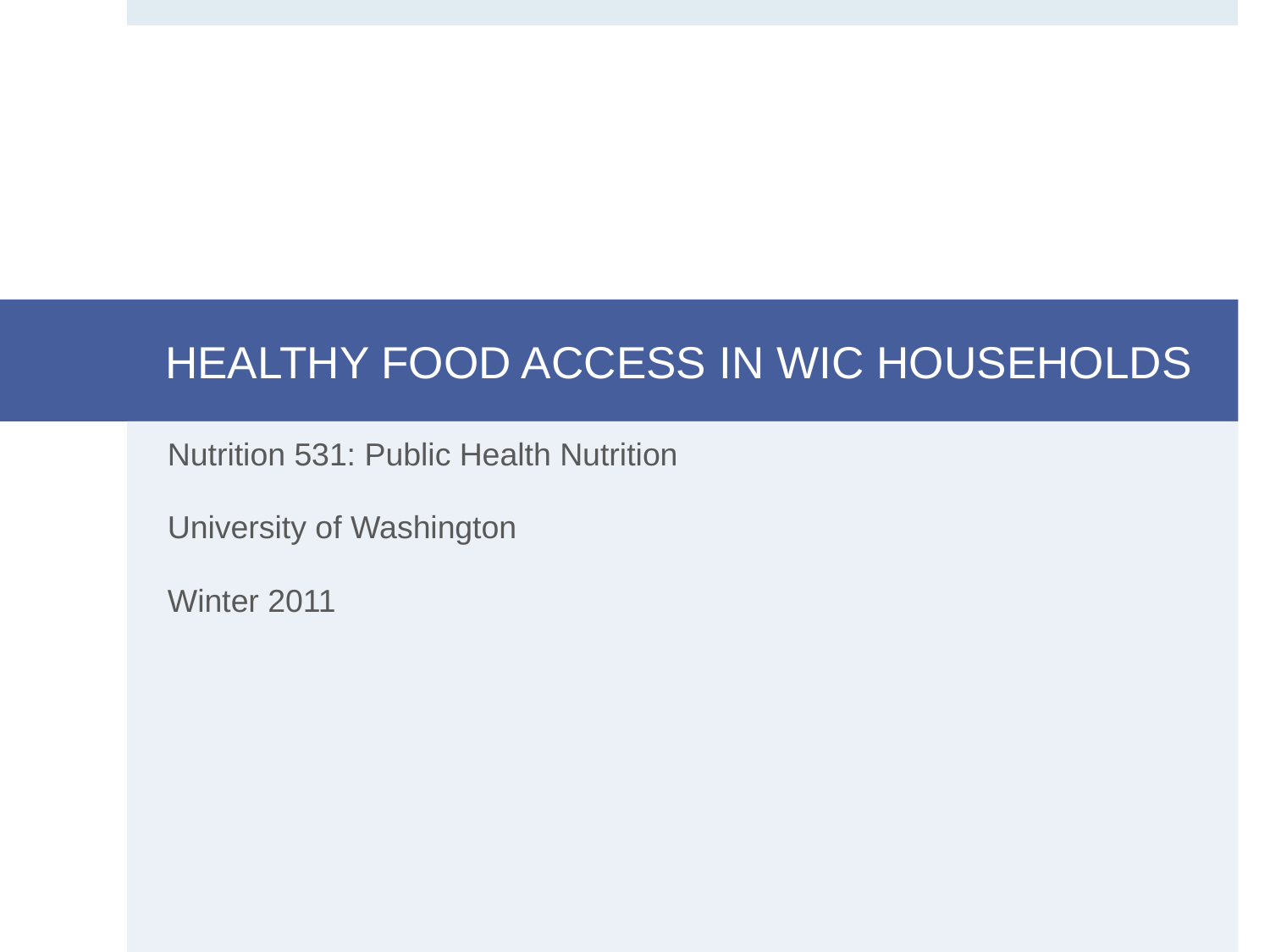

# HEALTHY FOOD ACCESS IN WIC HOUSEHOLDS
Nutrition 531: Public Health Nutrition
University of Washington
Winter 2011